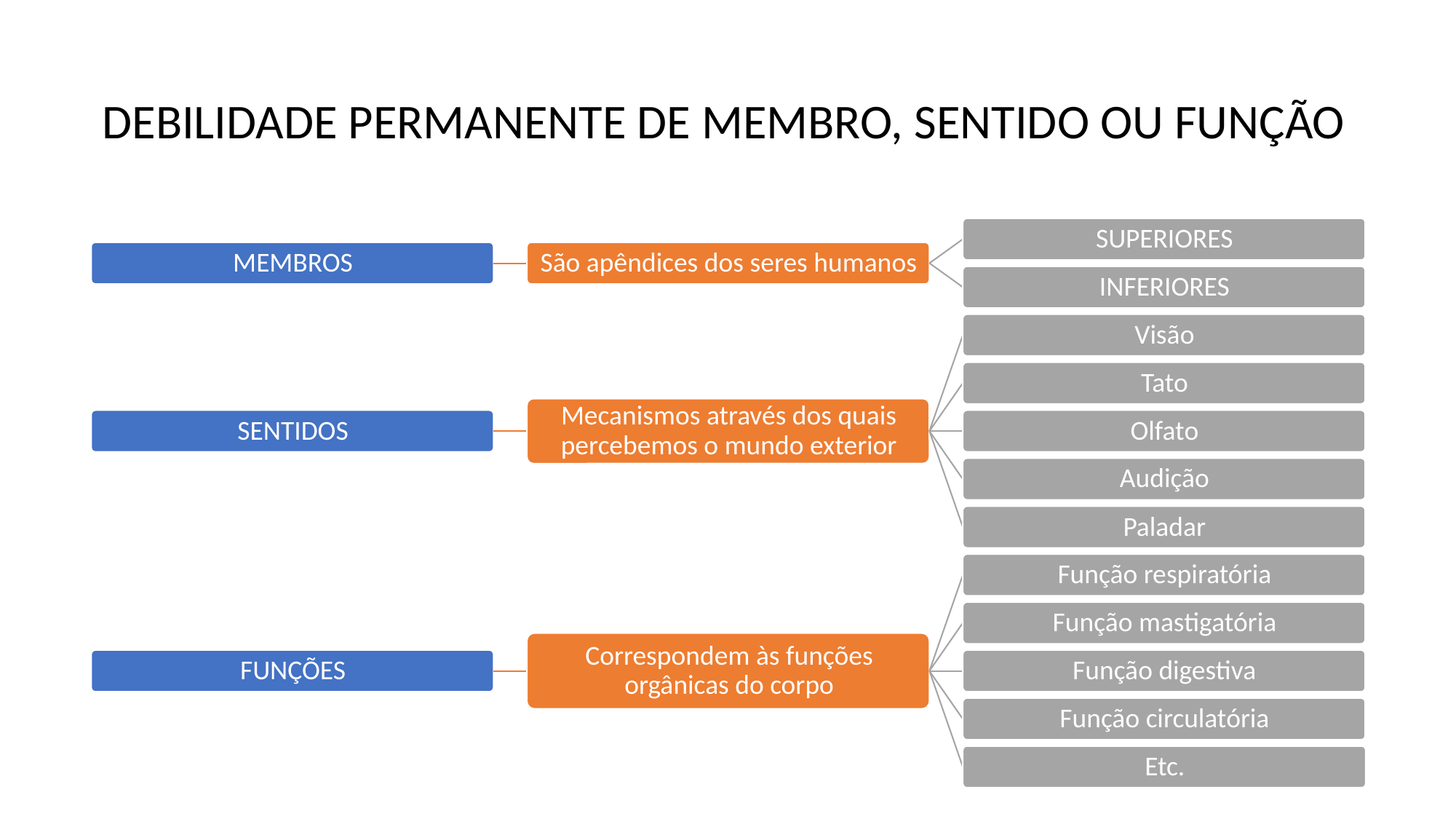

# DEBILIDADE PERMANENTE DE MEMBRO, SENTIDO OU FUNÇÃO
MEMBROS

São apêndices dos seres humanos

SUPERIORES

INFERIORES
SENTIDOS

Mecanismos através dos quais percebemos o mundo exterior

Visão

Tato

Olfato

Audição

Paladar
FUNÇÕES

Correspondem às funções orgânicas do corpo

Função respiratória

Função mastigatória

Função digestiva

Função circulatória

Etc.